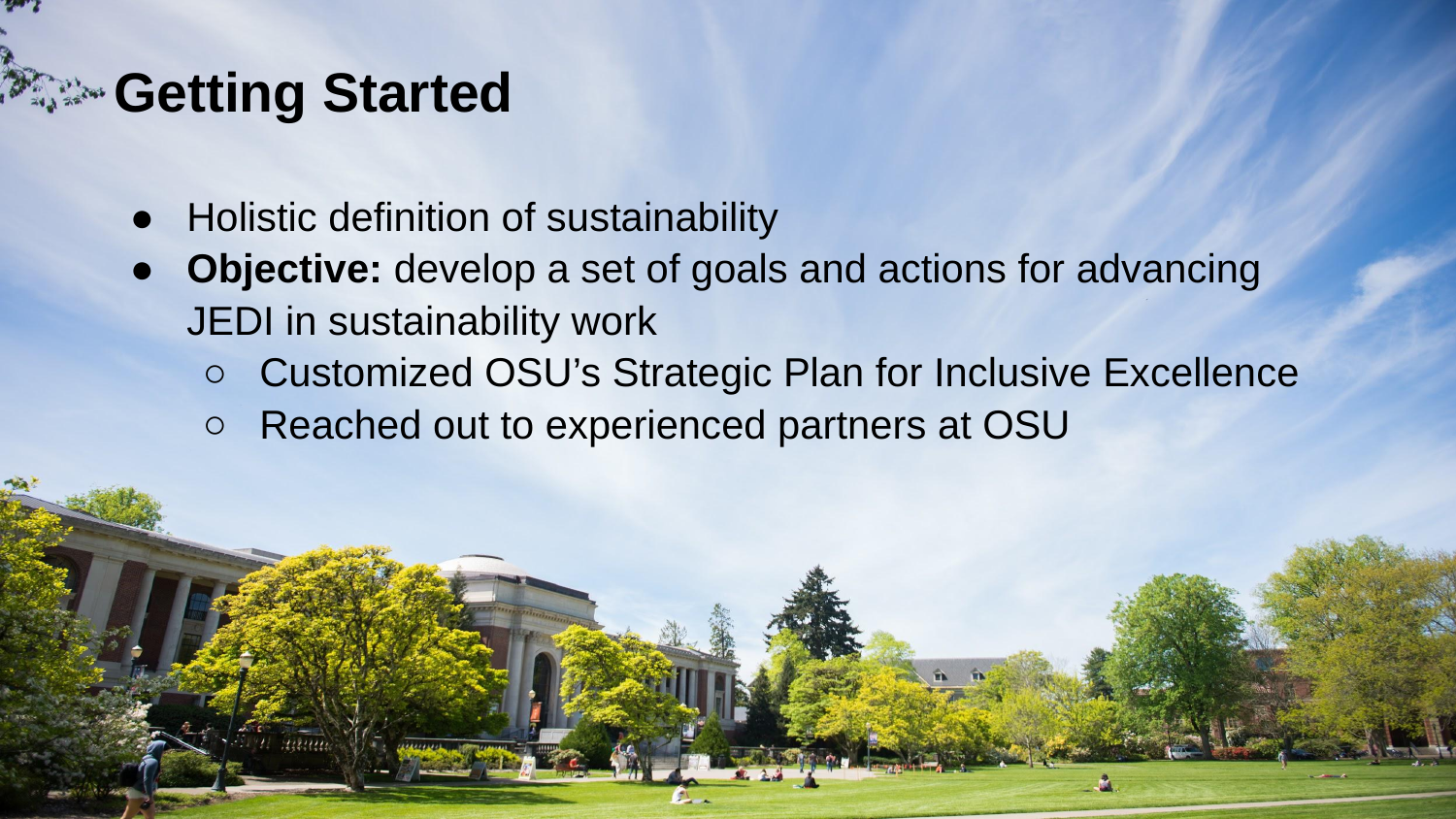

# Getting Started
Holistic definition of sustainability
Objective: develop a set of goals and actions for advancing JEDI in sustainability work
Customized OSU’s Strategic Plan for Inclusive Excellence
Reached out to experienced partners at OSU